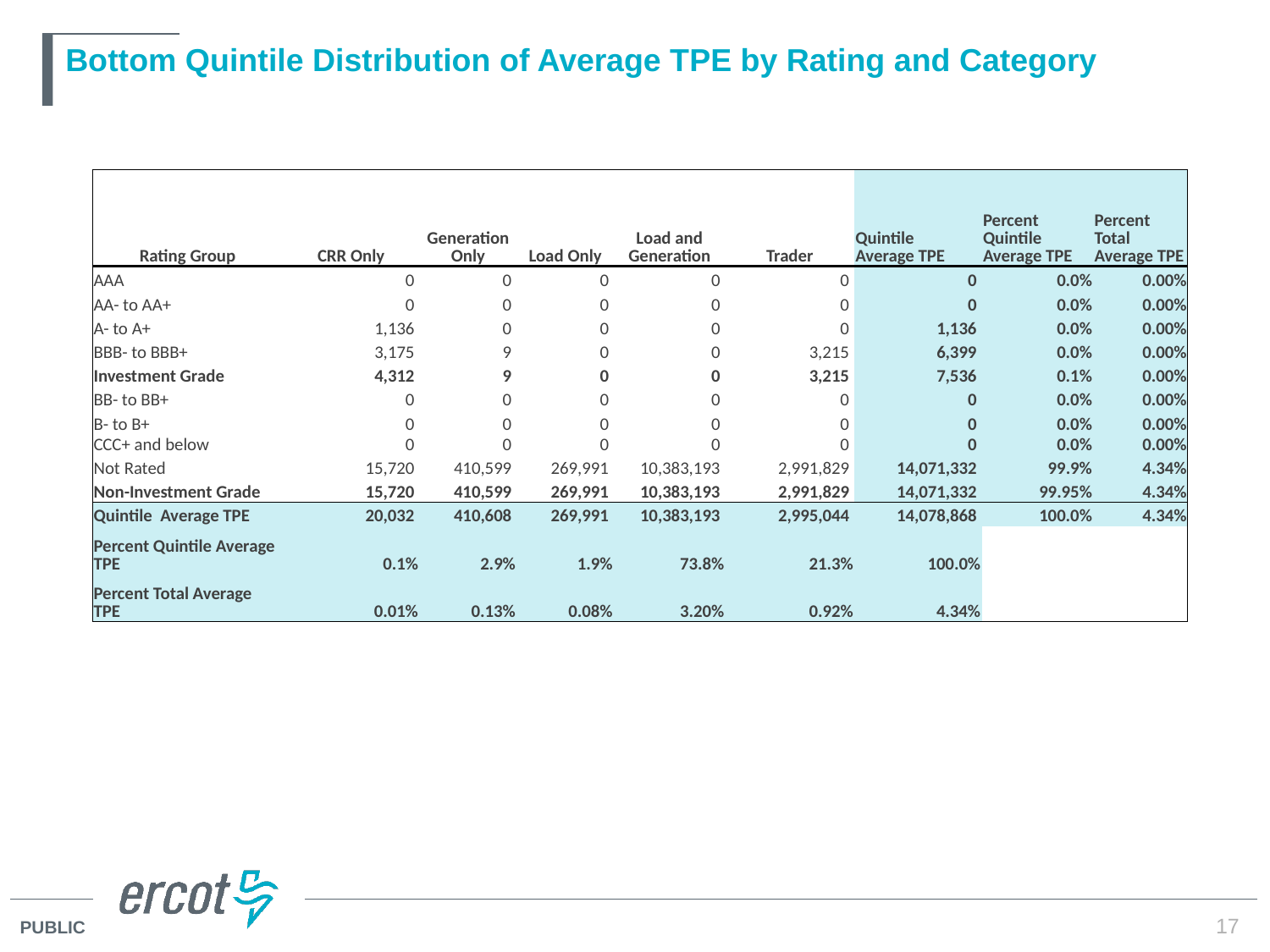

# Bottom Quintile Distribution of Average TPE by Rating and Category
| Rating Group | CRR Only | Generation Only | Load Only | Load and Generation | Trader | Quintile Average TPE | Percent Quintile Average TPE | Percent Total Average TPE |
| --- | --- | --- | --- | --- | --- | --- | --- | --- |
| AAA | 0 | 0 | 0 | 0 | 0 | 0 | 0.0% | 0.00% |
| AA- to AA+ | 0 | 0 | 0 | 0 | 0 | 0 | 0.0% | 0.00% |
| A- to A+ | 1,136 | 0 | 0 | 0 | 0 | 1,136 | 0.0% | 0.00% |
| BBB- to BBB+ | 3,175 | 9 | 0 | 0 | 3,215 | 6,399 | 0.0% | 0.00% |
| Investment Grade | 4,312 | 9 | 0 | 0 | 3,215 | 7,536 | 0.1% | 0.00% |
| BB- to BB+ | 0 | 0 | 0 | 0 | 0 | 0 | 0.0% | 0.00% |
| B- to B+ | 0 | 0 | 0 | 0 | 0 | 0 | 0.0% | 0.00% |
| CCC+ and below | 0 | 0 | 0 | 0 | 0 | 0 | 0.0% | 0.00% |
| Not Rated | 15,720 | 410,599 | 269,991 | 10,383,193 | 2,991,829 | 14,071,332 | 99.9% | 4.34% |
| Non-Investment Grade | 15,720 | 410,599 | 269,991 | 10,383,193 | 2,991,829 | 14,071,332 | 99.95% | 4.34% |
| Quintile Average TPE | 20,032 | 410,608 | 269,991 | 10,383,193 | 2,995,044 | 14,078,868 | 100.0% | 4.34% |
| Percent Quintile Average TPE | 0.1% | 2.9% | 1.9% | 73.8% | 21.3% | 100.0% |  |  |
| Percent Total Average TPE | 0.01% | 0.13% | 0.08% | 3.20% | 0.92% | 4.34% |  |  |
17